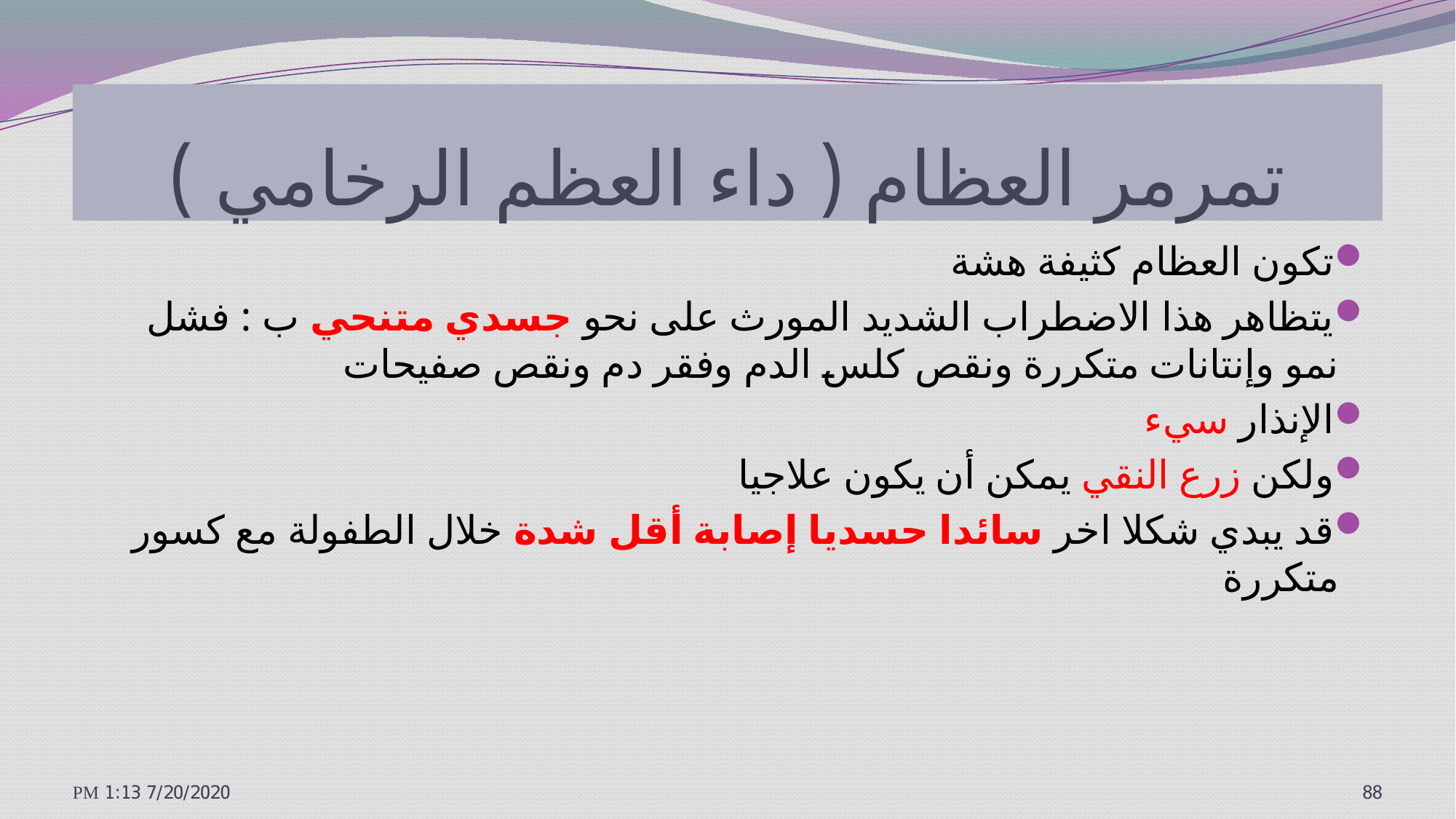

# تمرمر العظام ( داء العظم الرخامي )
تكون العظام كثيفة هشة
يتظاهر هذا الاضطراب الشديد المورث على نحو جسدي متنحي ب : فشل نمو وإنتانات متكررة ونقص كلس الدم وفقر دم ونقص صفيحات
الإنذار سيء
ولكن زرع النقي يمكن أن يكون علاجيا
قد يبدي شكلا اخر سائدا حسديا إصابة أقل شدة خلال الطفولة مع كسور متكررة

7/20/2020 1:13 PM
88